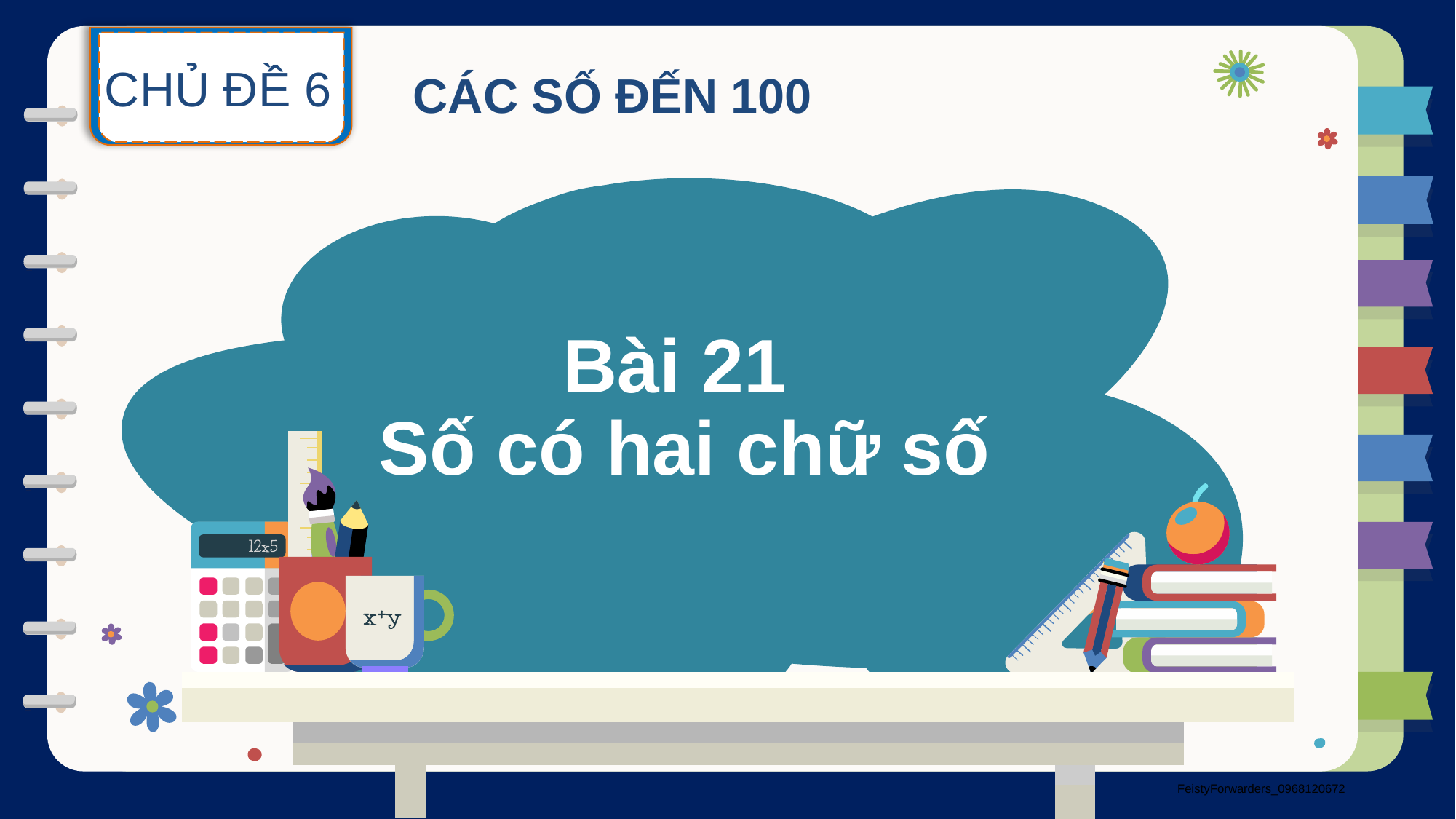

CHỦ ĐỀ 6
CÁC SỐ ĐẾN 100
Bài 21
Số có hai chữ số